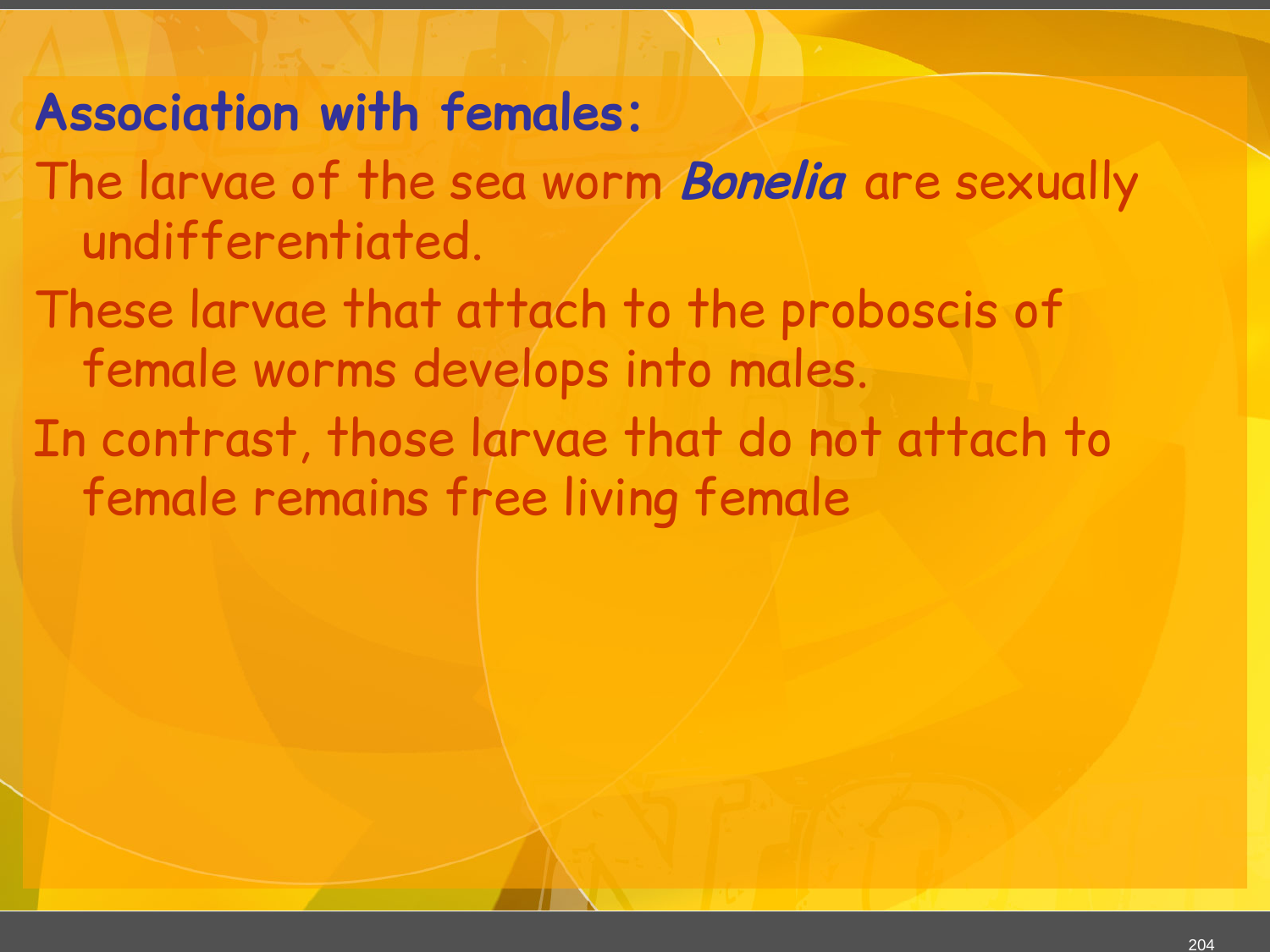

#
Association with females:
The larvae of the sea worm Bonelia are sexually undifferentiated.
These larvae that attach to the proboscis of female worms develops into males.
In contrast, those larvae that do not attach to female remains free living female
204